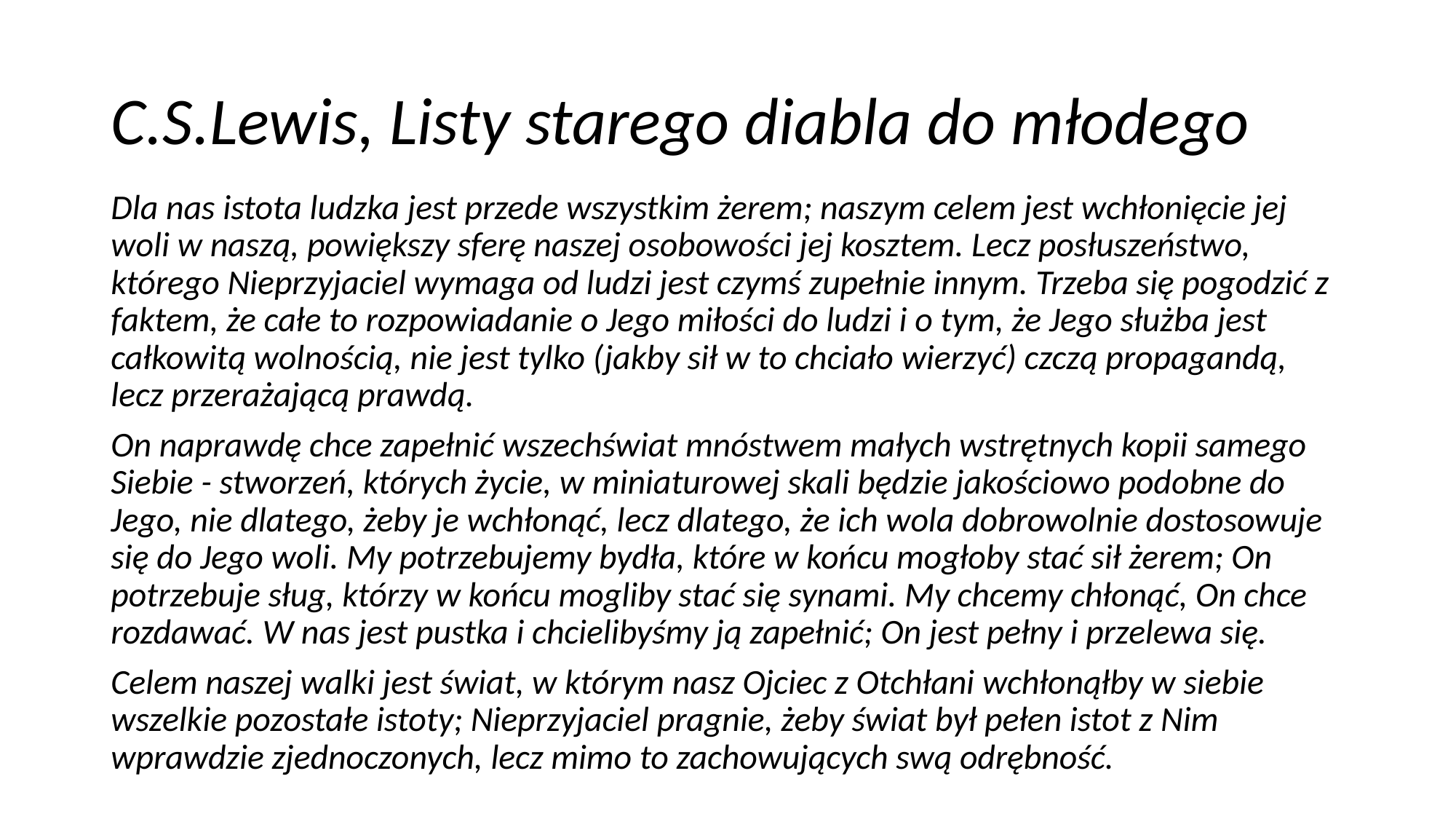

# C.S.Lewis, Listy starego diabla do młodego
Dla nas istota ludzka jest przede wszystkim żerem; naszym celem jest wchłonięcie jej woli w naszą, powiększy sferę naszej osobowości jej kosztem. Lecz posłuszeństwo, którego Nieprzyjaciel wymaga od ludzi jest czymś zupełnie innym. Trzeba się pogodzić z faktem, że całe to rozpowiadanie o Jego miłości do ludzi i o tym, że Jego służba jest całkowitą wolnością, nie jest tylko (jakby sił w to chciało wierzyć) czczą propagandą, lecz przerażającą prawdą.
On naprawdę chce zapełnić wszechświat mnóstwem małych wstrętnych kopii samego Siebie - stworzeń, których życie, w miniaturowej skali będzie jakościowo podobne do Jego, nie dlatego, żeby je wchłonąć, lecz dlatego, że ich wola dobrowolnie dostosowuje się do Jego woli. My potrzebujemy bydła, które w końcu mogłoby stać sił żerem; On potrzebuje sług, którzy w końcu mogliby stać się synami. My chcemy chłonąć, On chce rozdawać. W nas jest pustka i chcielibyśmy ją zapełnić; On jest pełny i przelewa się.
Celem naszej walki jest świat, w którym nasz Ojciec z Otchłani wchłonąłby w siebie wszelkie pozostałe istoty; Nieprzyjaciel pragnie, żeby świat był pełen istot z Nim wprawdzie zjednoczonych, lecz mimo to zachowujących swą odrębność.